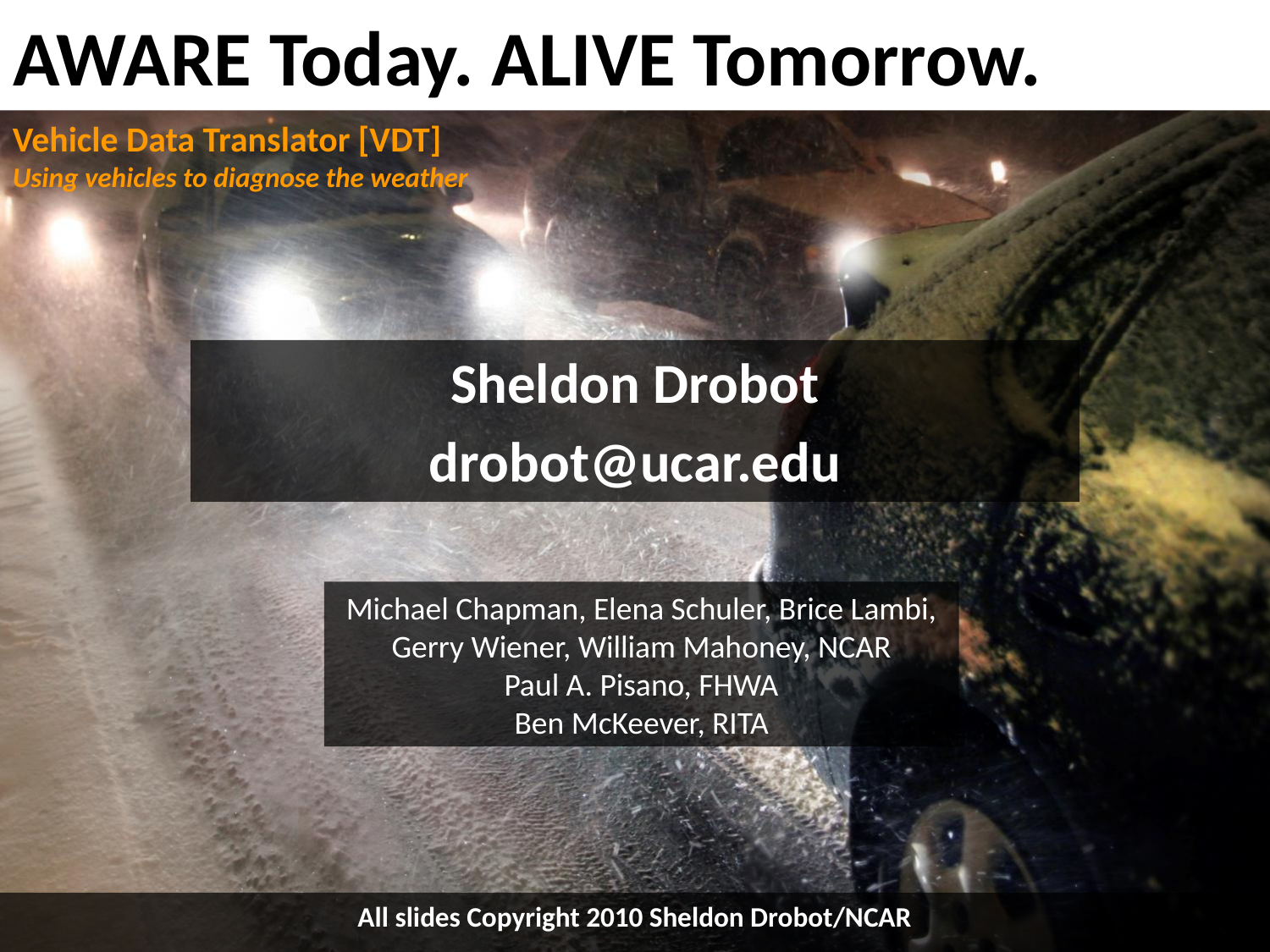

# AWARE Today. ALIVE Tomorrow.
Vehicle Data Translator [VDT]
Using vehicles to diagnose the weather

Sheldon Drobot
drobot@ucar.edu
Michael Chapman, Elena Schuler, Brice Lambi, Gerry Wiener, William Mahoney, NCAR
Paul A. Pisano, FHWA
Ben McKeever, RITA
All slides Copyright 2010 Sheldon Drobot/NCAR